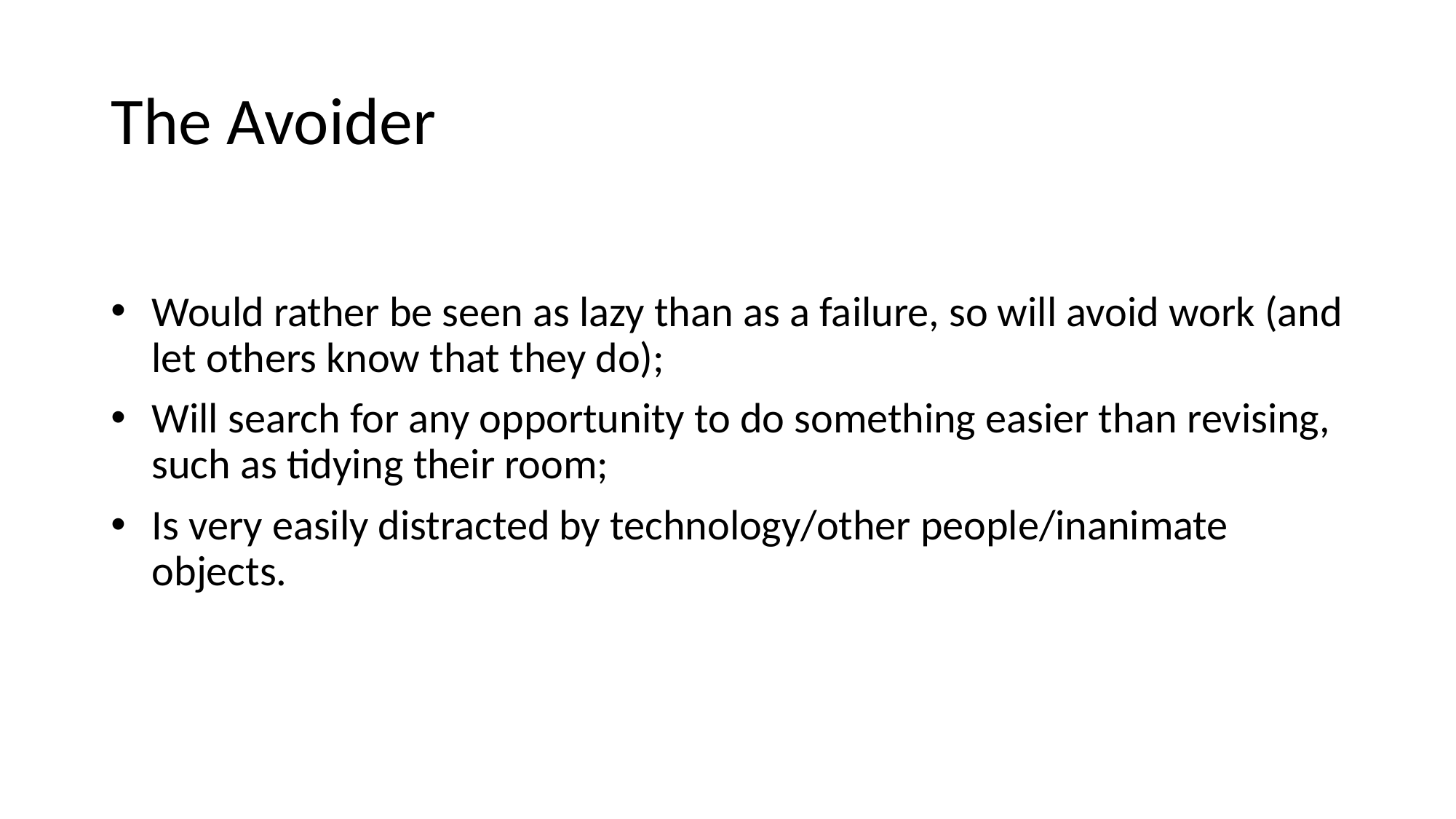

# The Avoider

Would rather be seen as lazy than as a failure, so will avoid work (and let others know that they do);
Will search for any opportunity to do something easier than revising, such as tidying their room;
Is very easily distracted by technology/other people/inanimate objects.